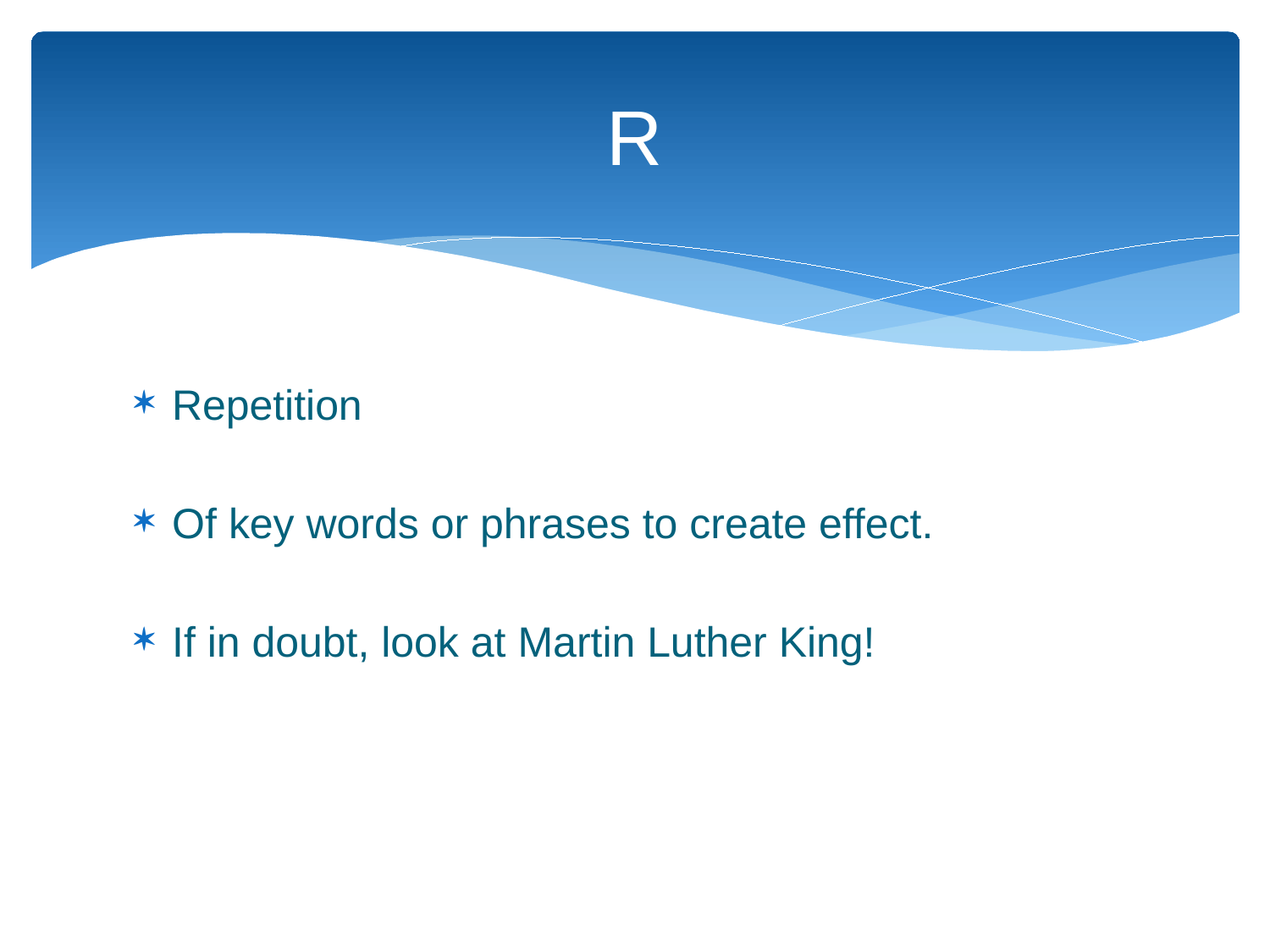

# R
Repetition

Of key words or phrases to create effect.

If in doubt, look at Martin Luther King!